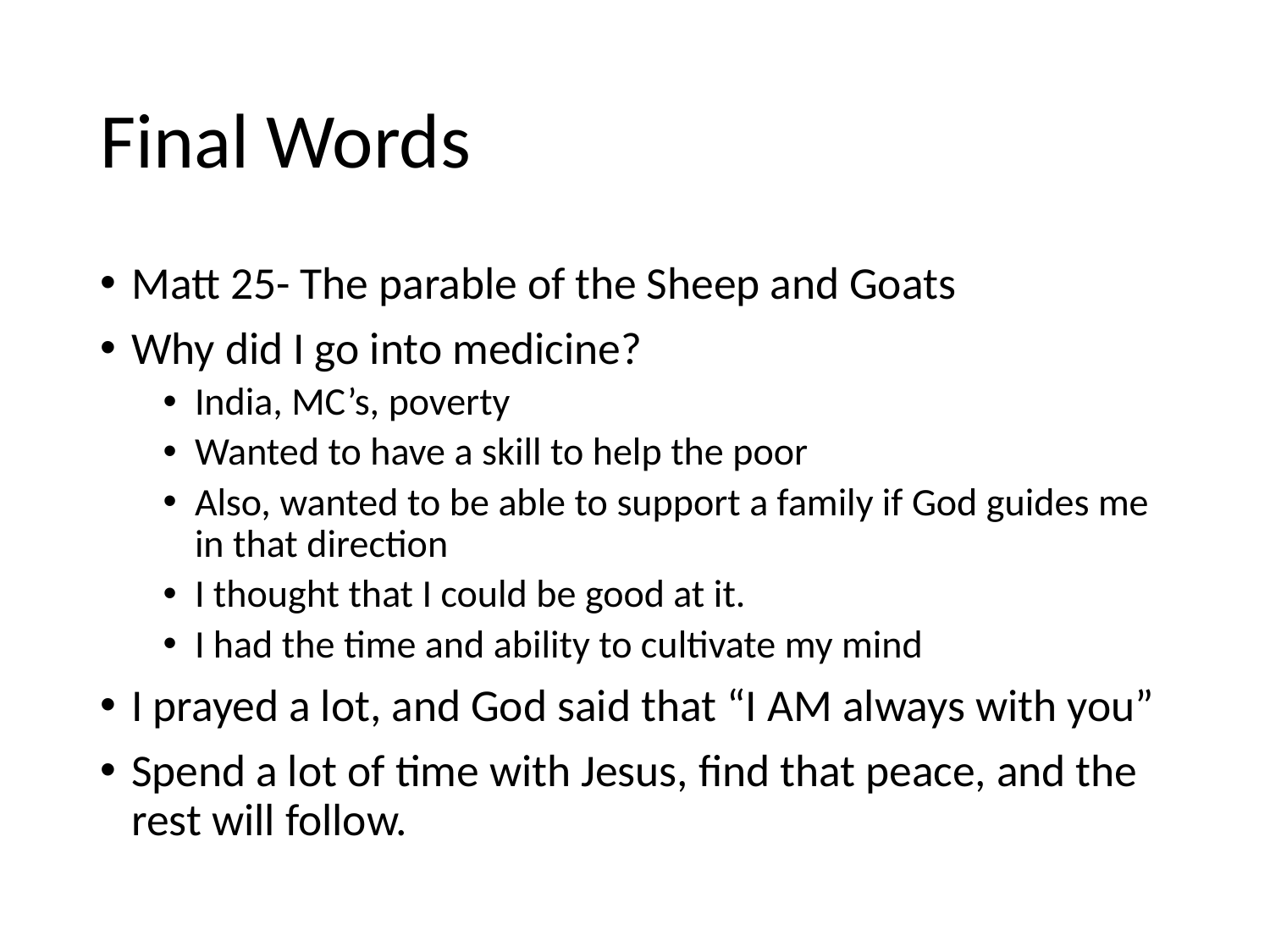

# Final Words
Matt 25- The parable of the Sheep and Goats
Why did I go into medicine?
India, MC’s, poverty
Wanted to have a skill to help the poor
Also, wanted to be able to support a family if God guides me in that direction
I thought that I could be good at it.
I had the time and ability to cultivate my mind
I prayed a lot, and God said that “I AM always with you”
Spend a lot of time with Jesus, find that peace, and the rest will follow.